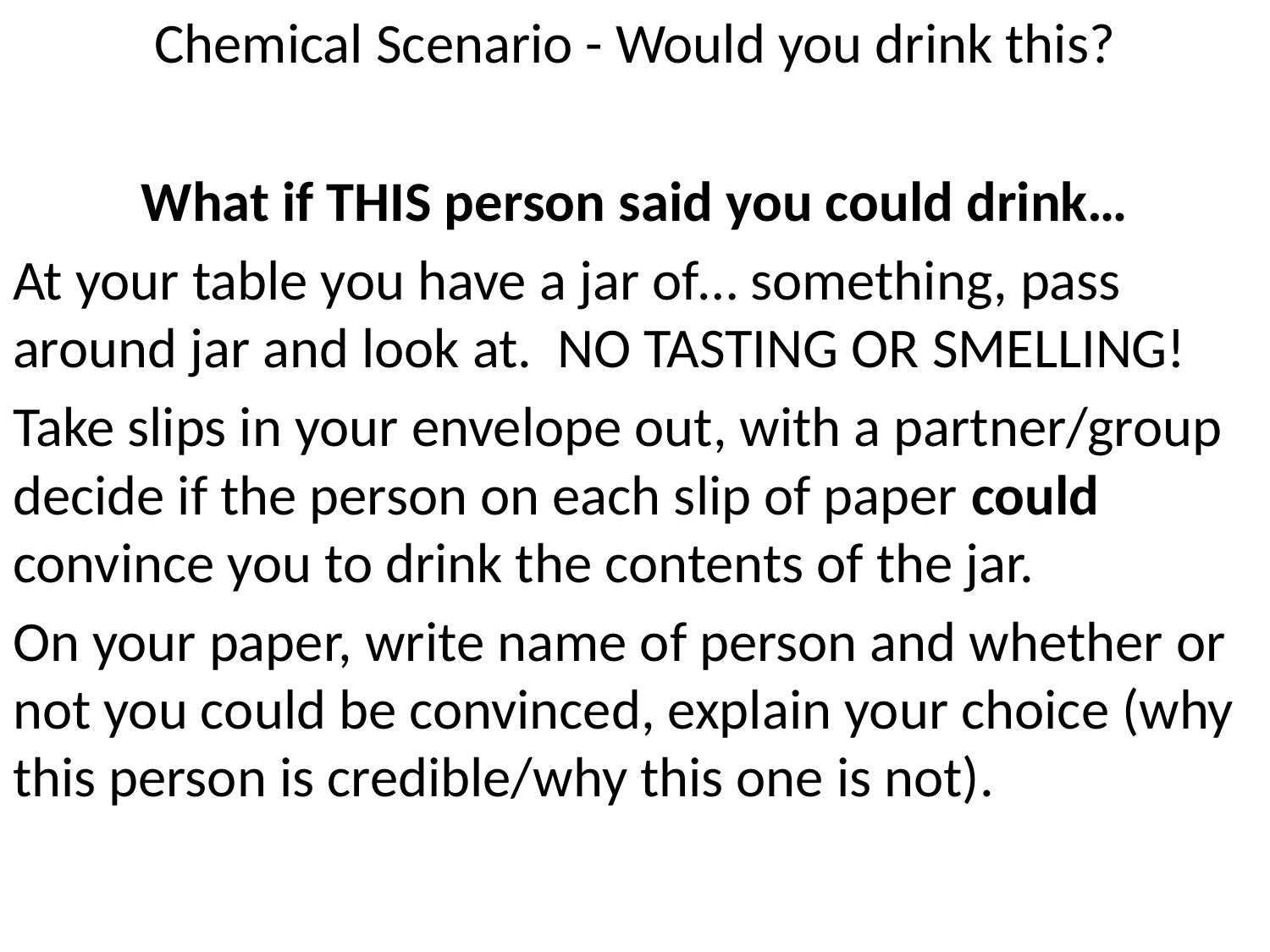

Chemical Scenario - Would you drink this?

What if THIS person said you could drink…
At your table you have a jar of… something, pass around jar and look at.  NO TASTING OR SMELLING!
Take slips in your envelope out, with a partner/group decide if the person on each slip of paper could convince you to drink the contents of the jar.
On your paper, write name of person and whether or not you could be convinced, explain your choice (why this person is credible/why this one is not).

#